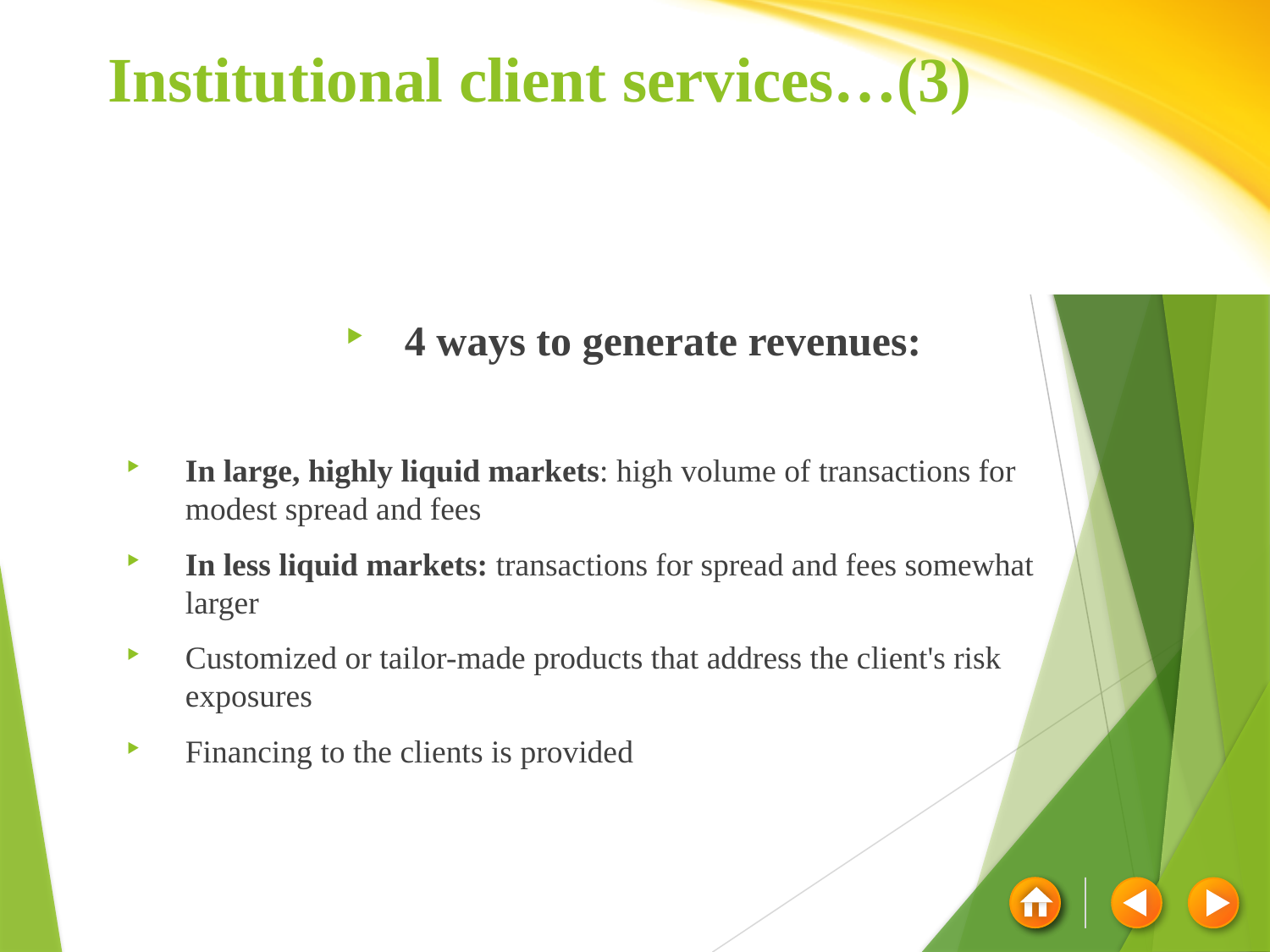

# Institutional client services…(3)
4 ways to generate revenues:

In large, highly liquid markets: high volume of transactions for      modest spread and fees
In less liquid markets: transactions for spread and fees somewhat     larger
Customized or tailor-made products that address the client's risk   exposures
Financing to the clients is provided